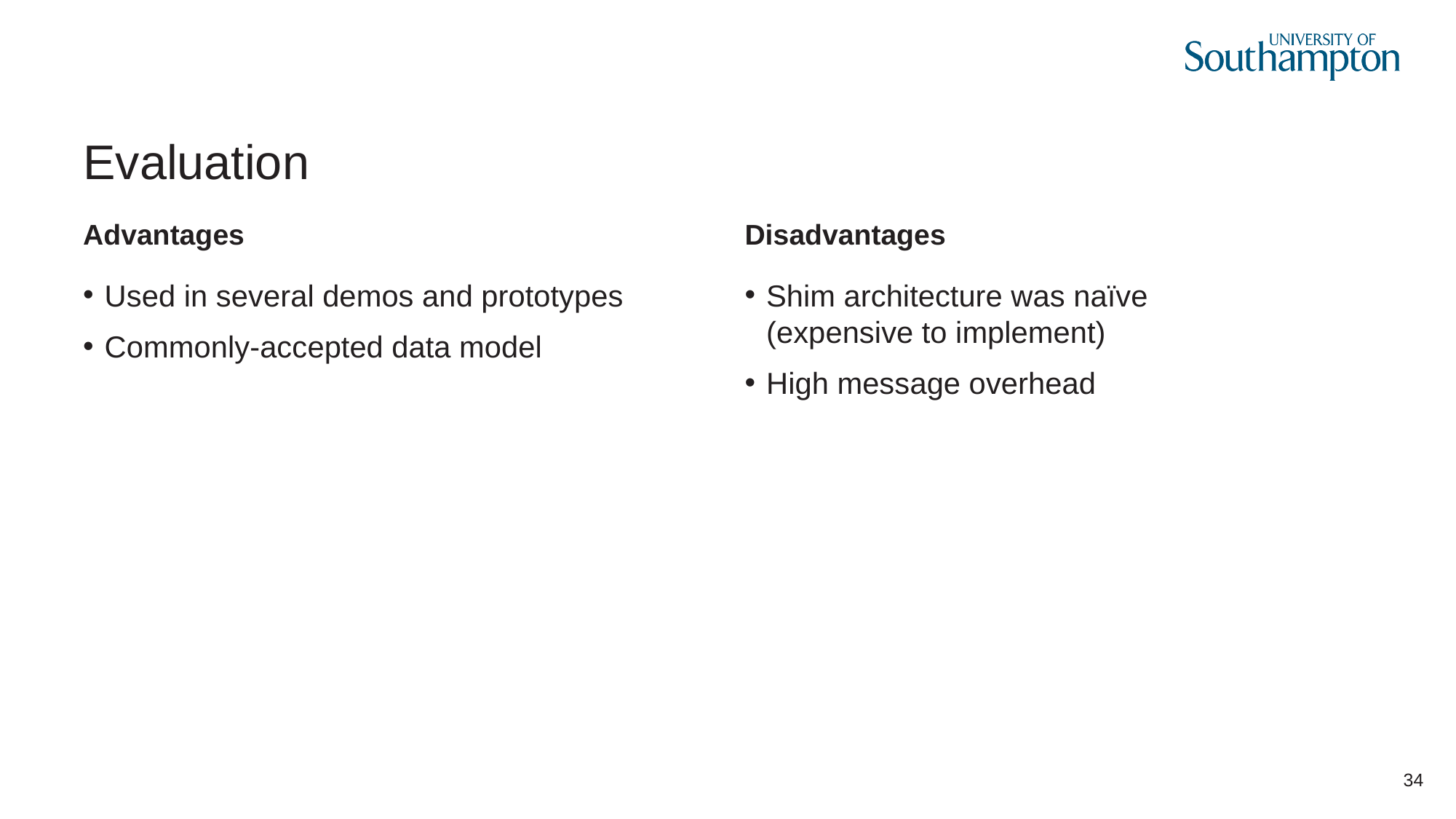

# Evaluation
Advantages
Disadvantages
Used in several demos and prototypes
Commonly-accepted data model

Shim architecture was naïve
(expensive to implement)
High message overhead